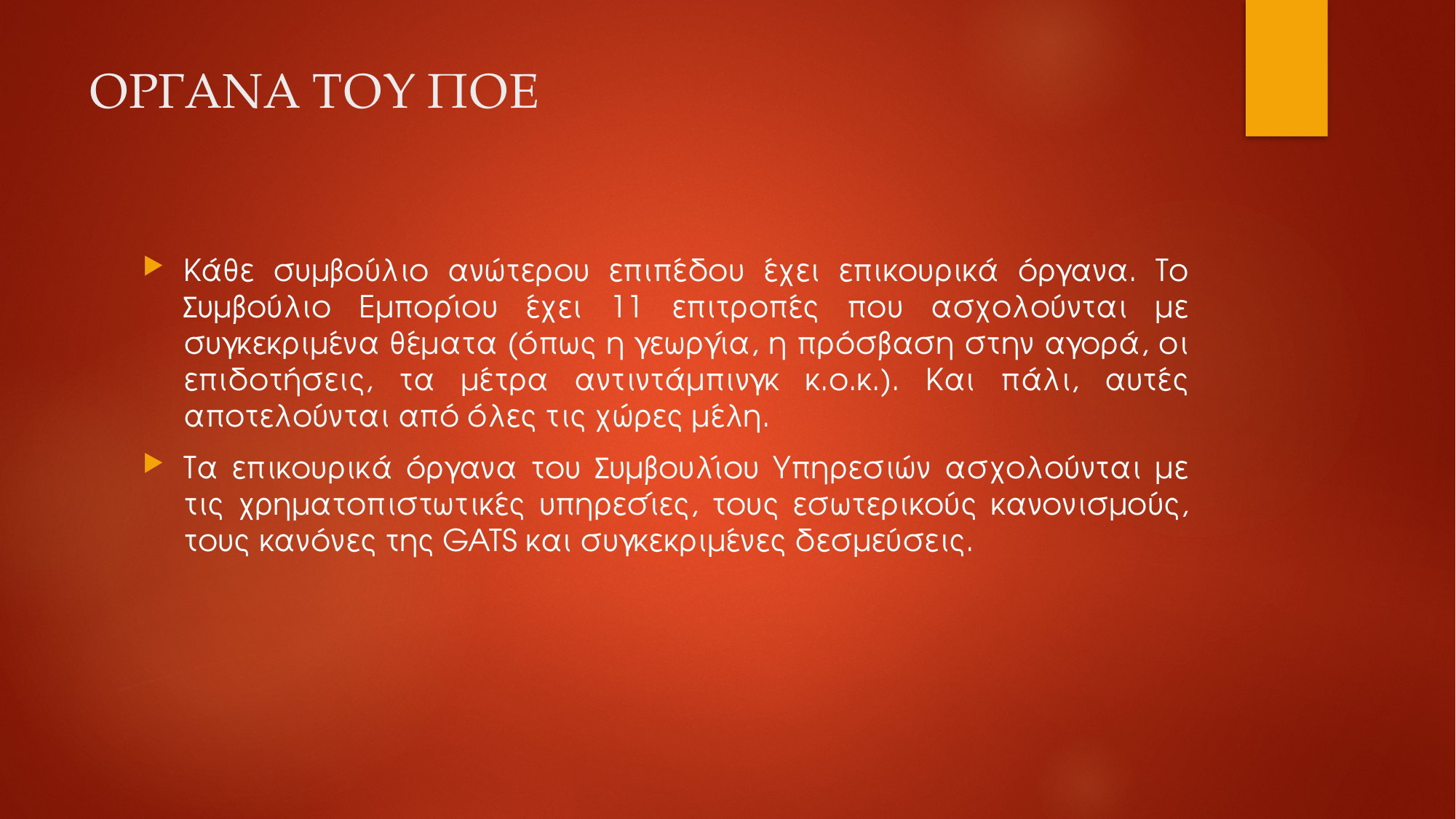

# ΟΡΓΑΝΑ ΤΟΥ ΠΟΕ
Κάθε συμβούλιο ανώτερου επιπέδου έχει επικουρικά όργανα. Το Συμβούλιο Εμπορίου έχει 11 επιτροπές που ασχολούνται με συγκεκριμένα θέματα (όπως η γεωργία, η πρόσβαση στην αγορά, οι επιδοτήσεις, τα μέτρα αντιντάμπινγκ κ.ο.κ.). Και πάλι, αυτές αποτελούνται από όλες τις χώρες μέλη.
Τα επικουρικά όργανα του Συμβουλίου Υπηρεσιών ασχολούνται με τις χρηματοπιστωτικές υπηρεσίες, τους εσωτερικούς κανονισμούς, τους κανόνες της GATS και συγκεκριμένες δεσμεύσεις.